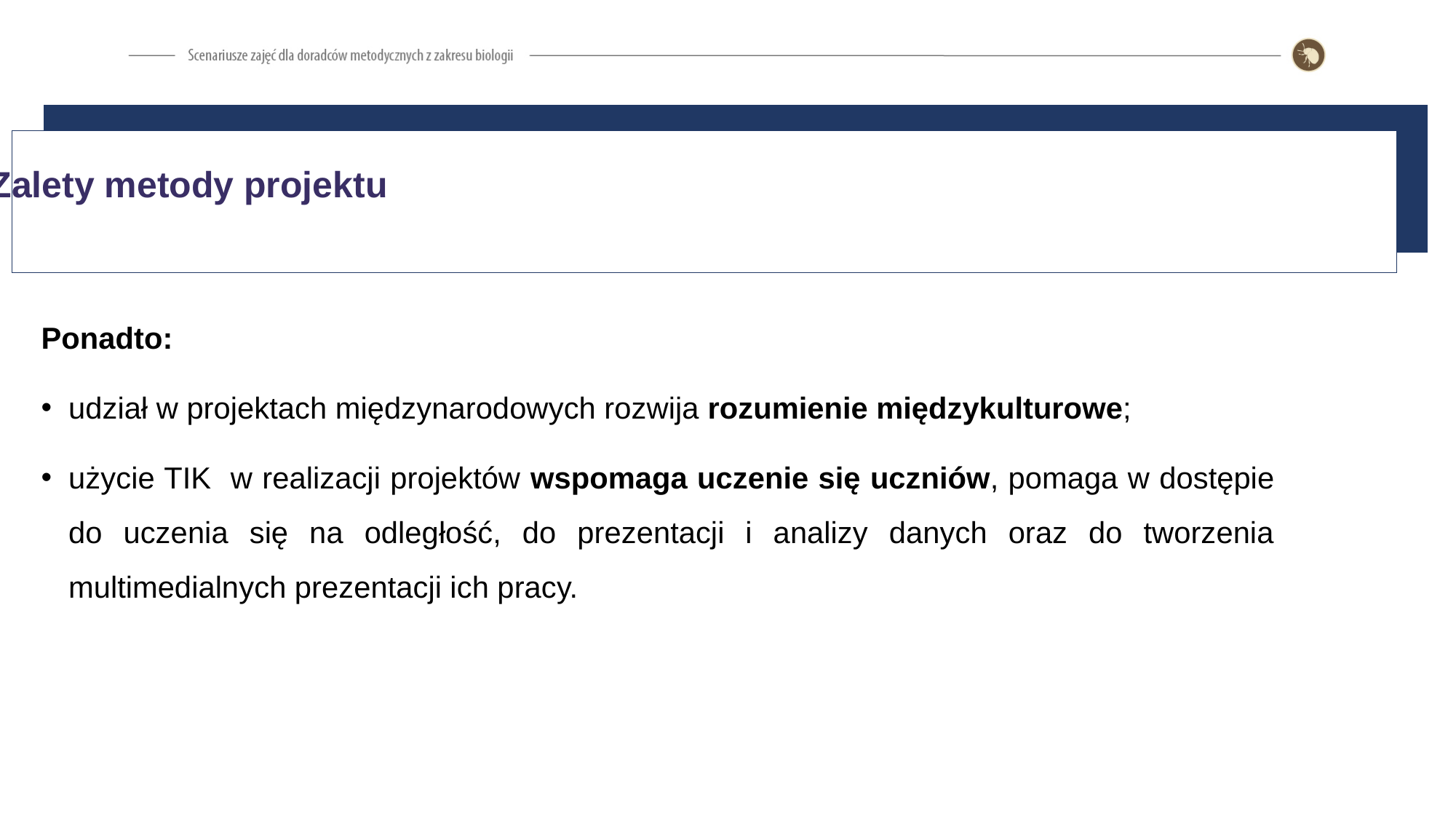

Zalety metody projektu
Ponadto:
udział w projektach międzynarodowych rozwija rozumienie międzykulturowe;
użycie TIK  w realizacji projektów wspomaga uczenie się uczniów, pomaga w dostępie do uczenia się na odległość, do prezentacji i analizy danych oraz do tworzenia multimedialnych prezentacji ich pracy.